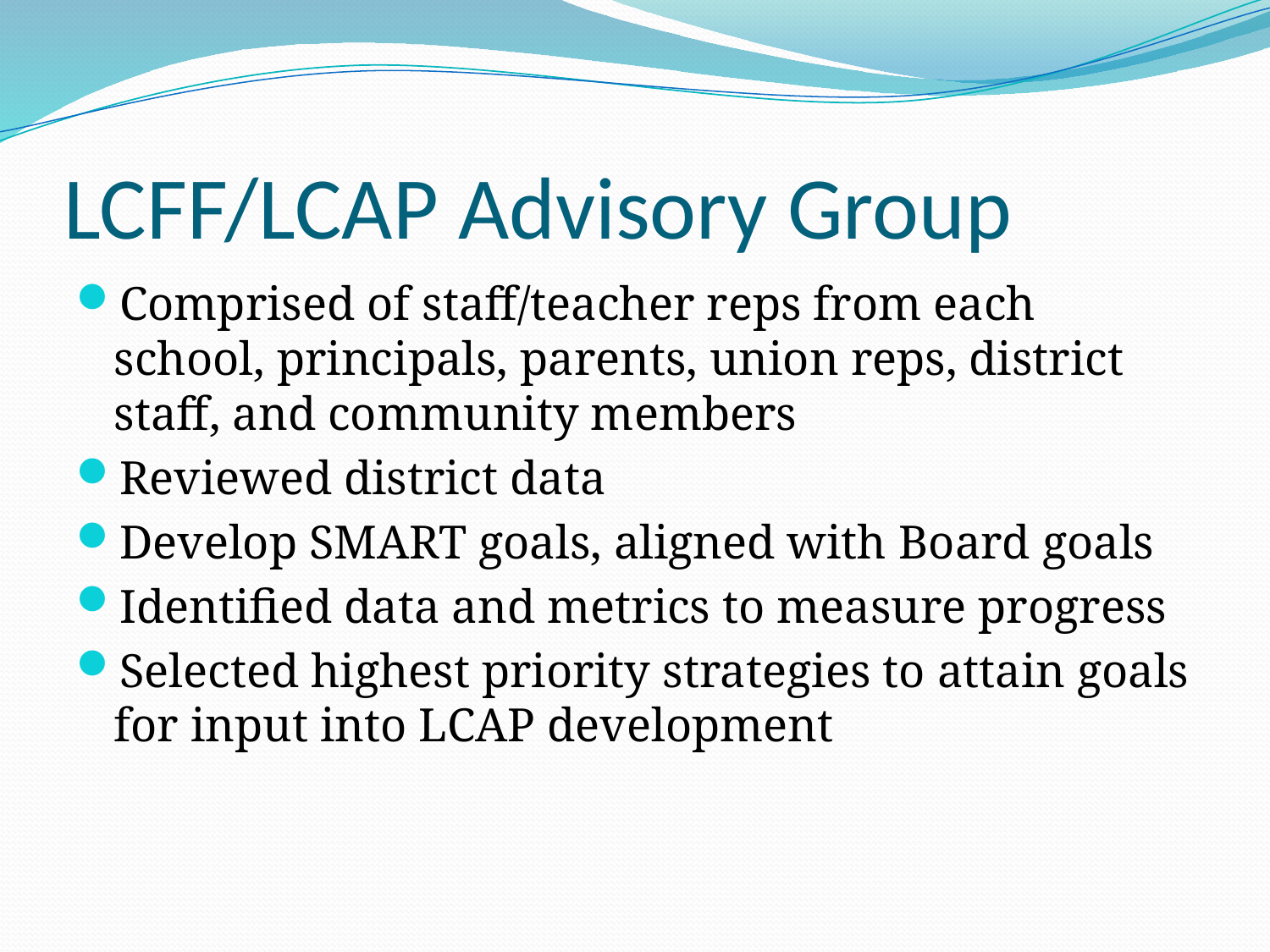

# LCFF/LCAP Advisory Group
Comprised of staff/teacher reps from each school, principals, parents, union reps, district staff, and community members
Reviewed district data
Develop SMART goals, aligned with Board goals
Identified data and metrics to measure progress
Selected highest priority strategies to attain goals for input into LCAP development